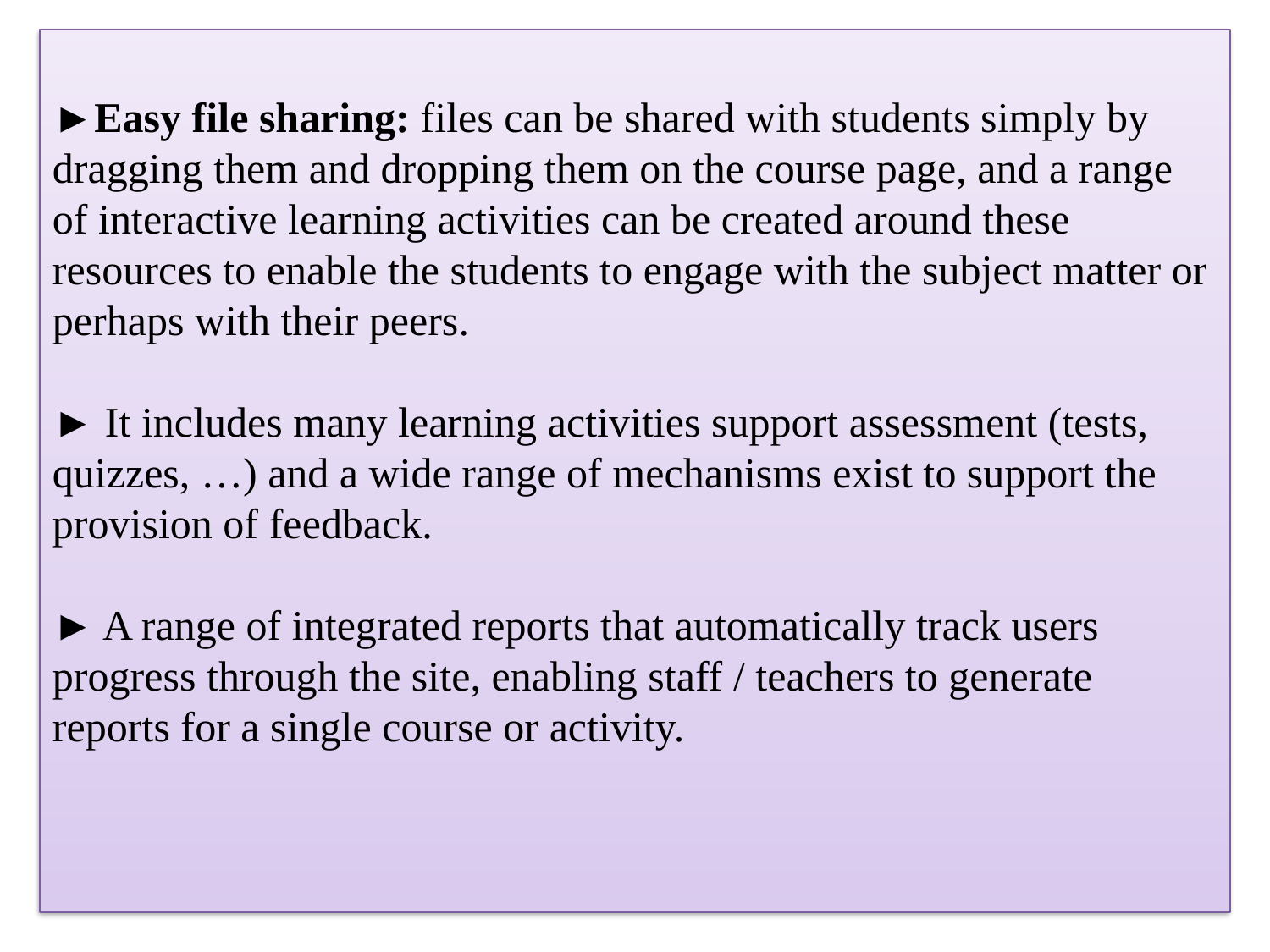

# ►Easy file sharing: files can be shared with students simply by dragging them and dropping them on the course page, and a range of interactive learning activities can be created around these resources to enable the students to engage with the subject matter or perhaps with their peers. ► It includes many learning activities support assessment (tests, quizzes, …) and a wide range of mechanisms exist to support the provision of feedback. ► A range of integrated reports that automatically track users progress through the site, enabling staff / teachers to generate reports for a single course or activity.